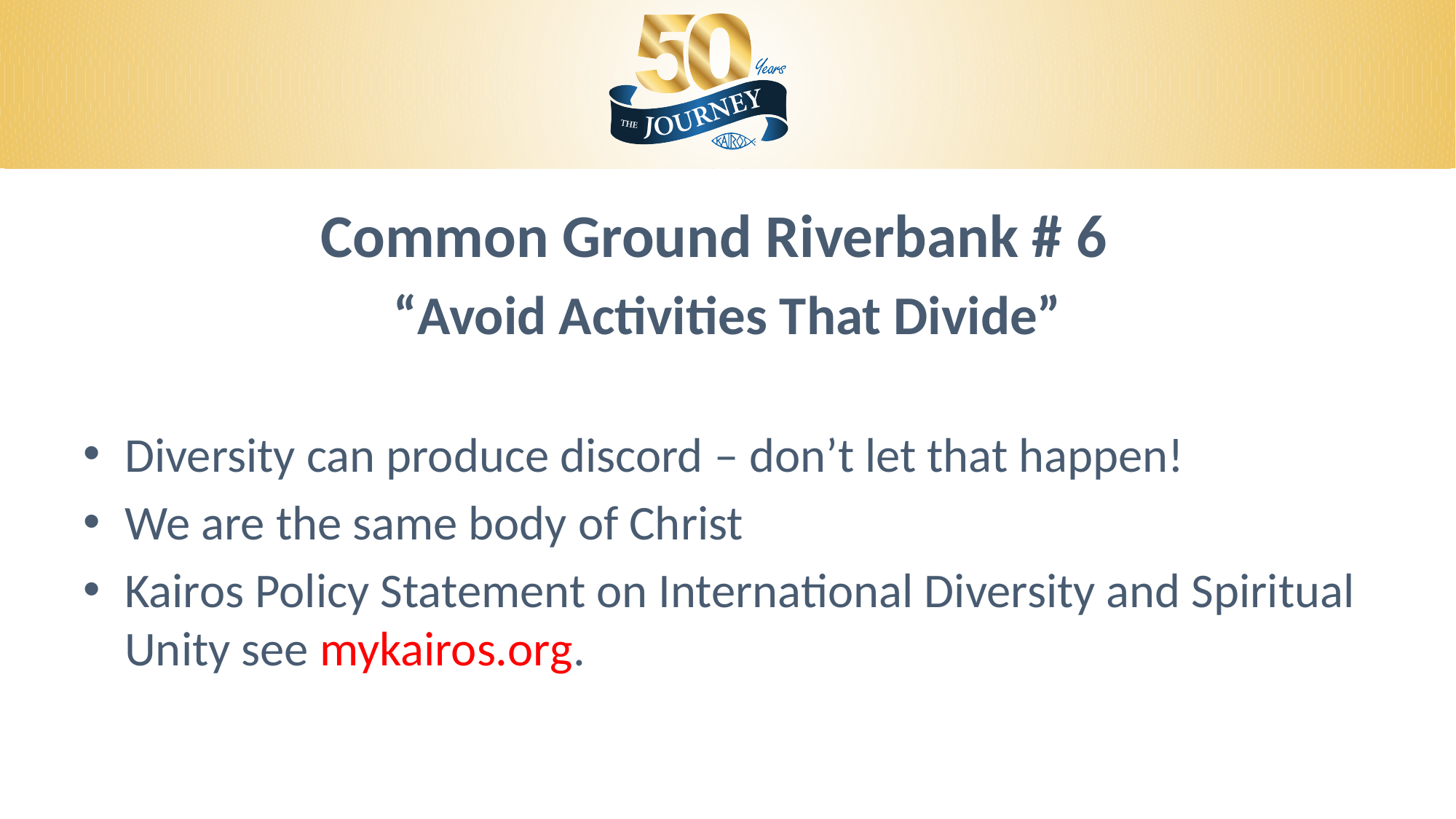

Common Ground Riverbank # 6
“Avoid Activities That Divide”

Diversity can produce discord – don’t let that happen!
We are the same body of Christ
Kairos Policy Statement on International Diversity and Spiritual Unity see mykairos.org.